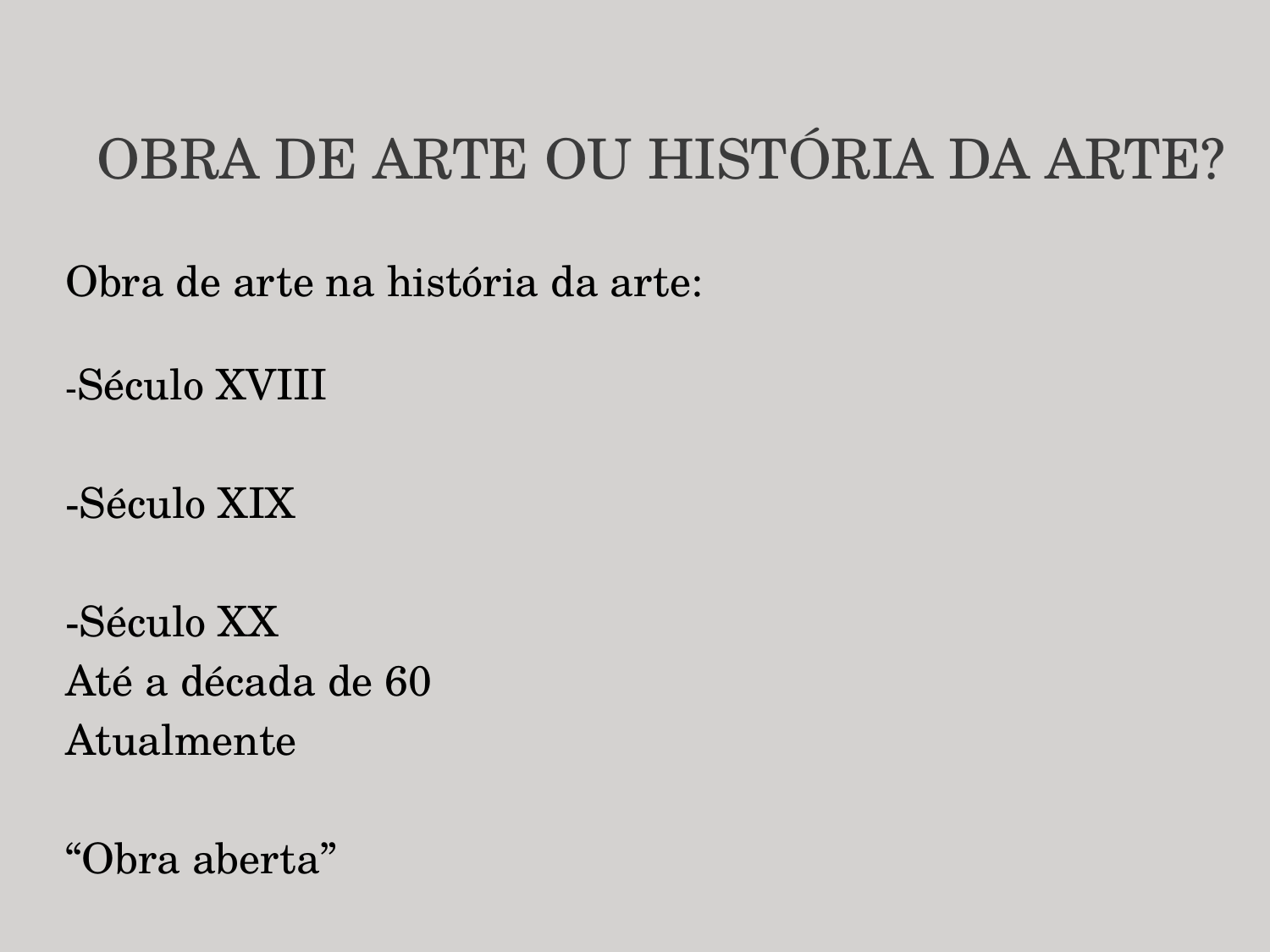

# Obra de arte ou histÓRIA DA ARTE?
Obra de arte na história da arte:

-Século XVIII

-Século XIX

-Século XX
Até a década de 60
Atualmente

“Obra aberta”